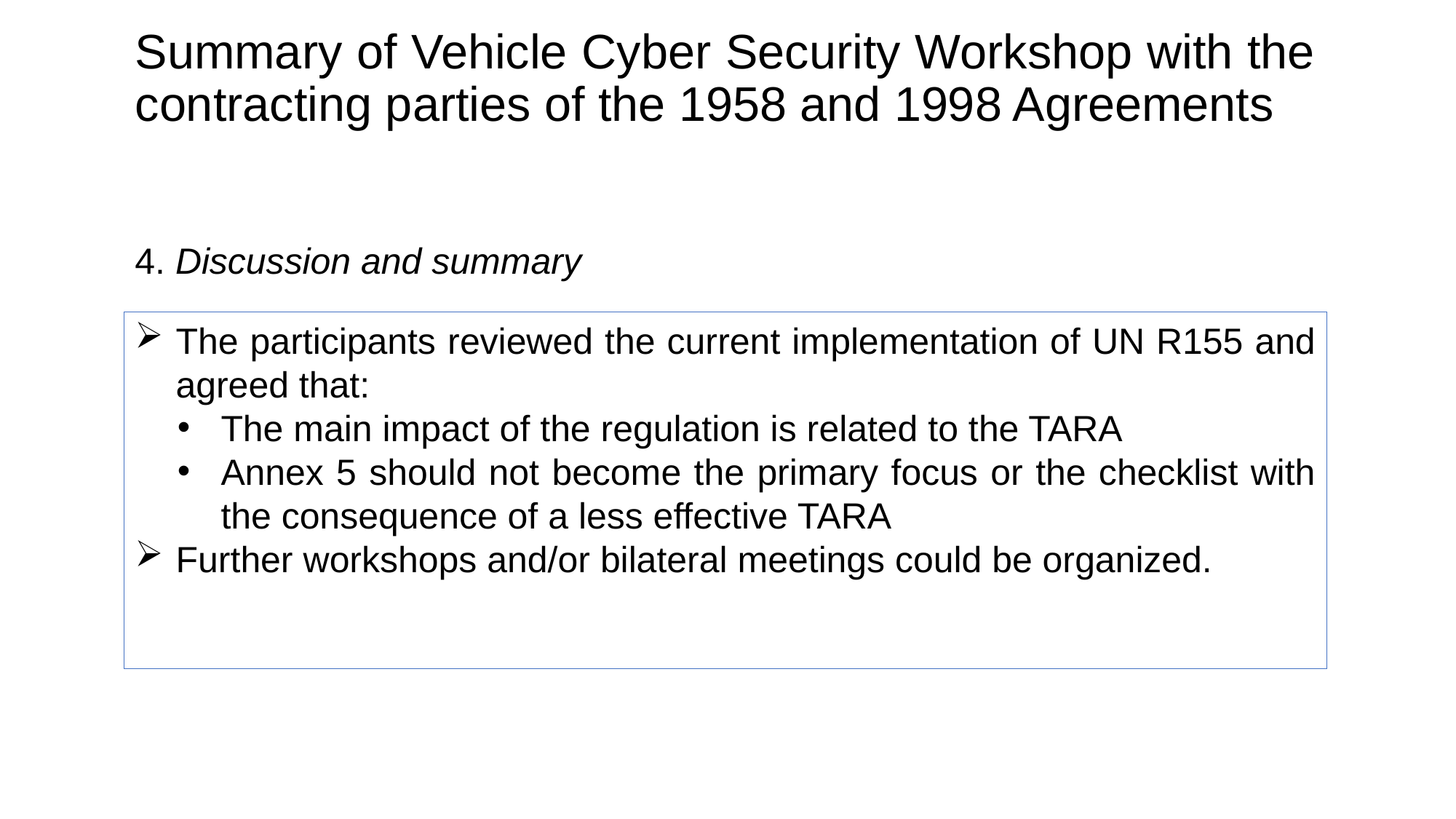

# Summary of Vehicle Cyber Security Workshop with the contracting parties of the 1958 and 1998 Agreements
4. Discussion and summary
The participants reviewed the current implementation of UN R155 and agreed that:
The main impact of the regulation is related to the TARA
Annex 5 should not become the primary focus or the checklist with the consequence of a less effective TARA
Further workshops and/or bilateral meetings could be organized.